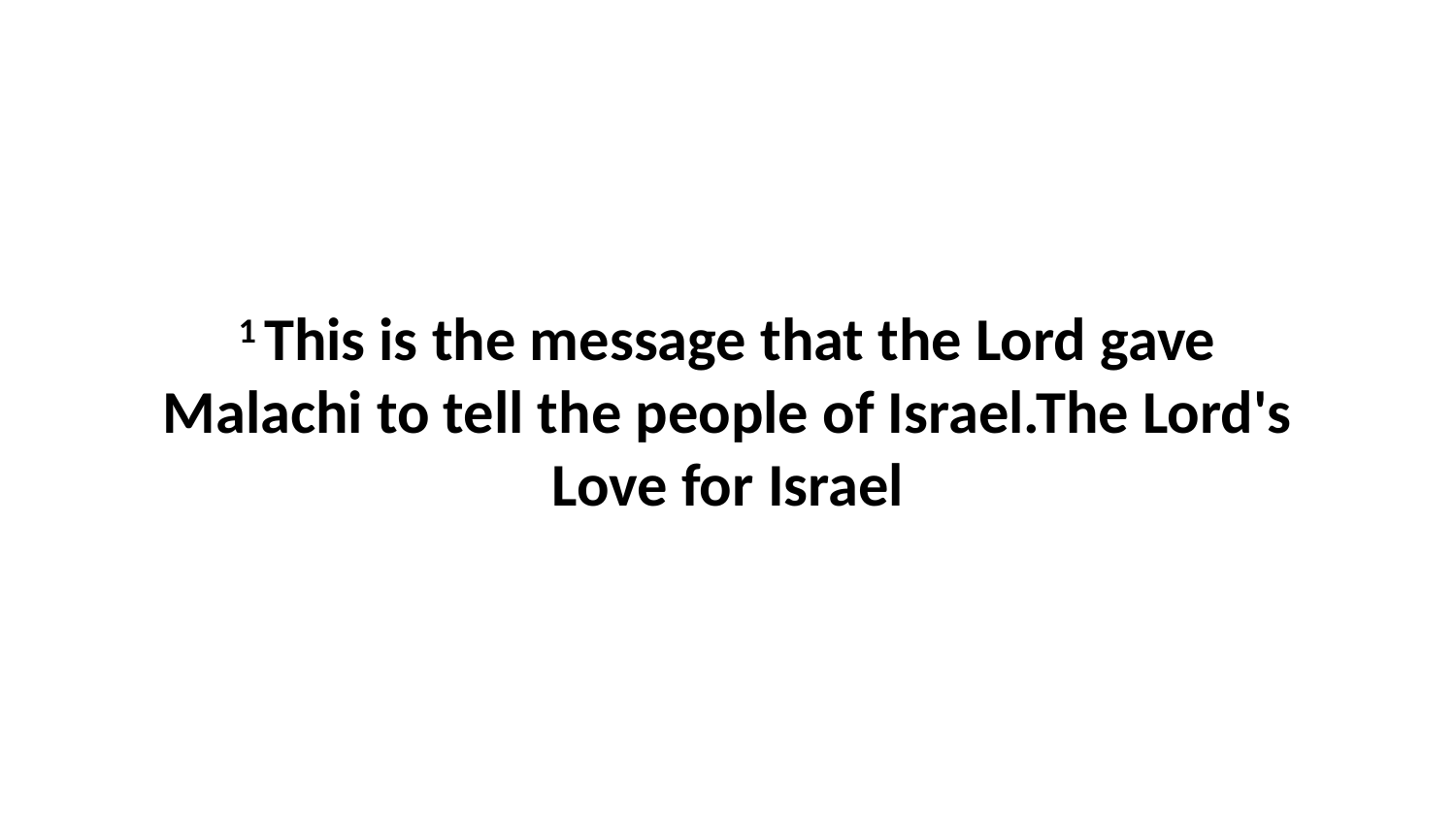

1 This is the message that the Lord gave Malachi to tell the people of Israel.The Lord's Love for Israel